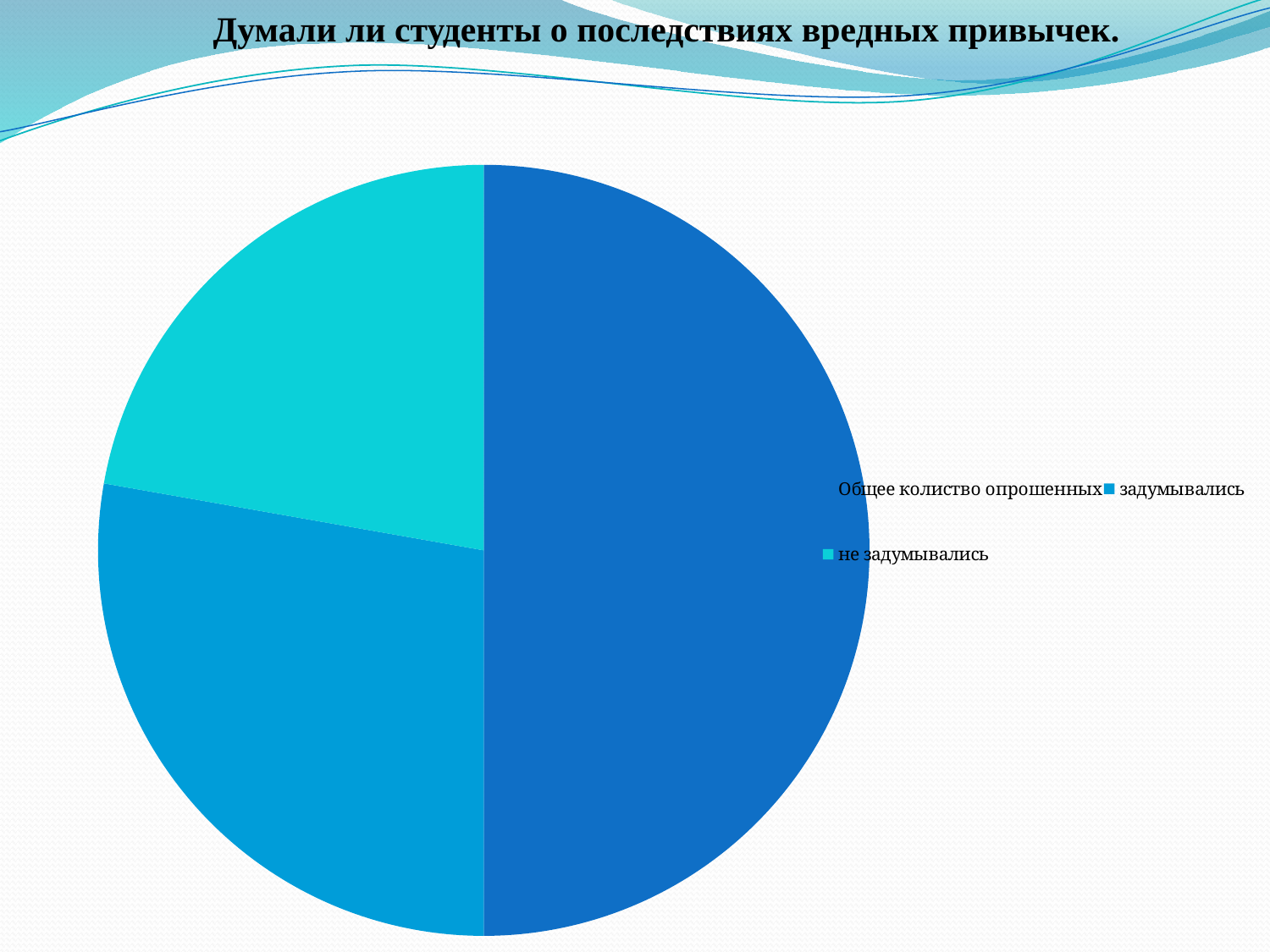

Думали ли студенты о последствиях вредных привычек.

### Chart

| Category | Продажи |
|---|---|
| Общее колиство опрошенных | 9.0 |
| задумывались | 5.0 |
| не задумывались | 4.0 |